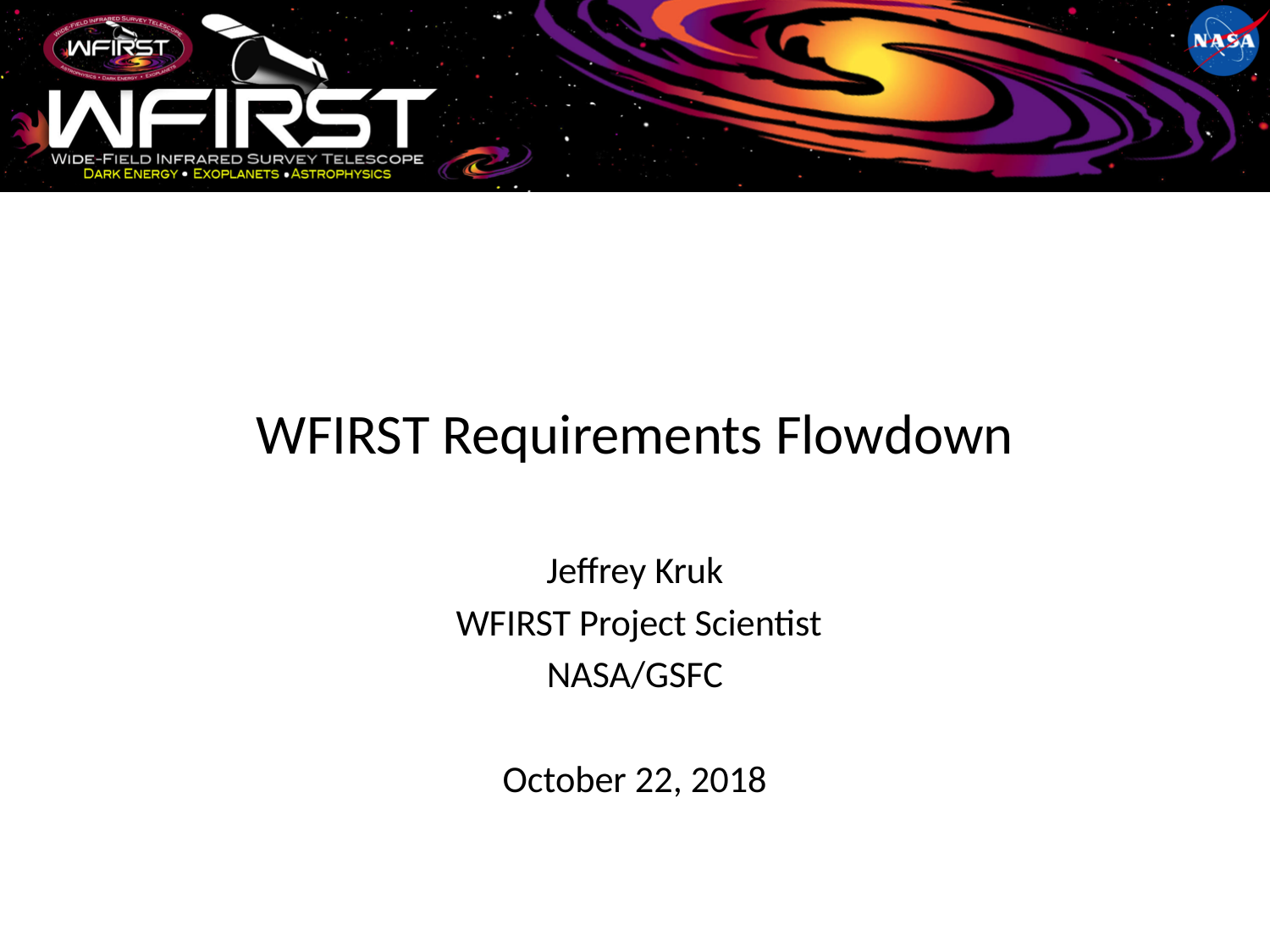

# WFIRST Requirements Flowdown
Jeffrey Kruk
 WFIRST Project Scientist
NASA/GSFC

October 22, 2018